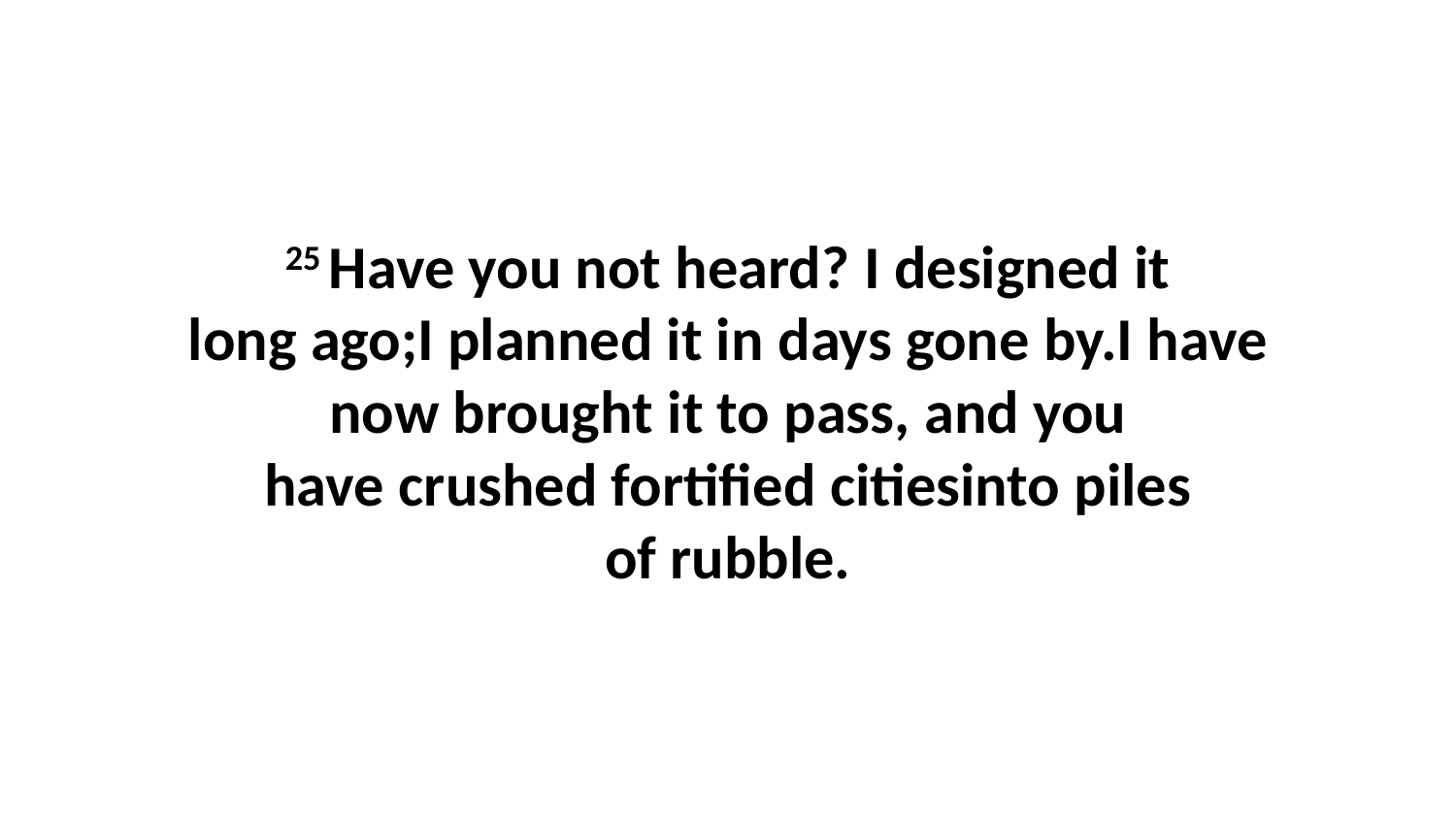

25 Have you not heard? I designed it long ago;I planned it in days gone by.I have now brought it to pass, and you have crushed fortified citiesinto piles of rubble.